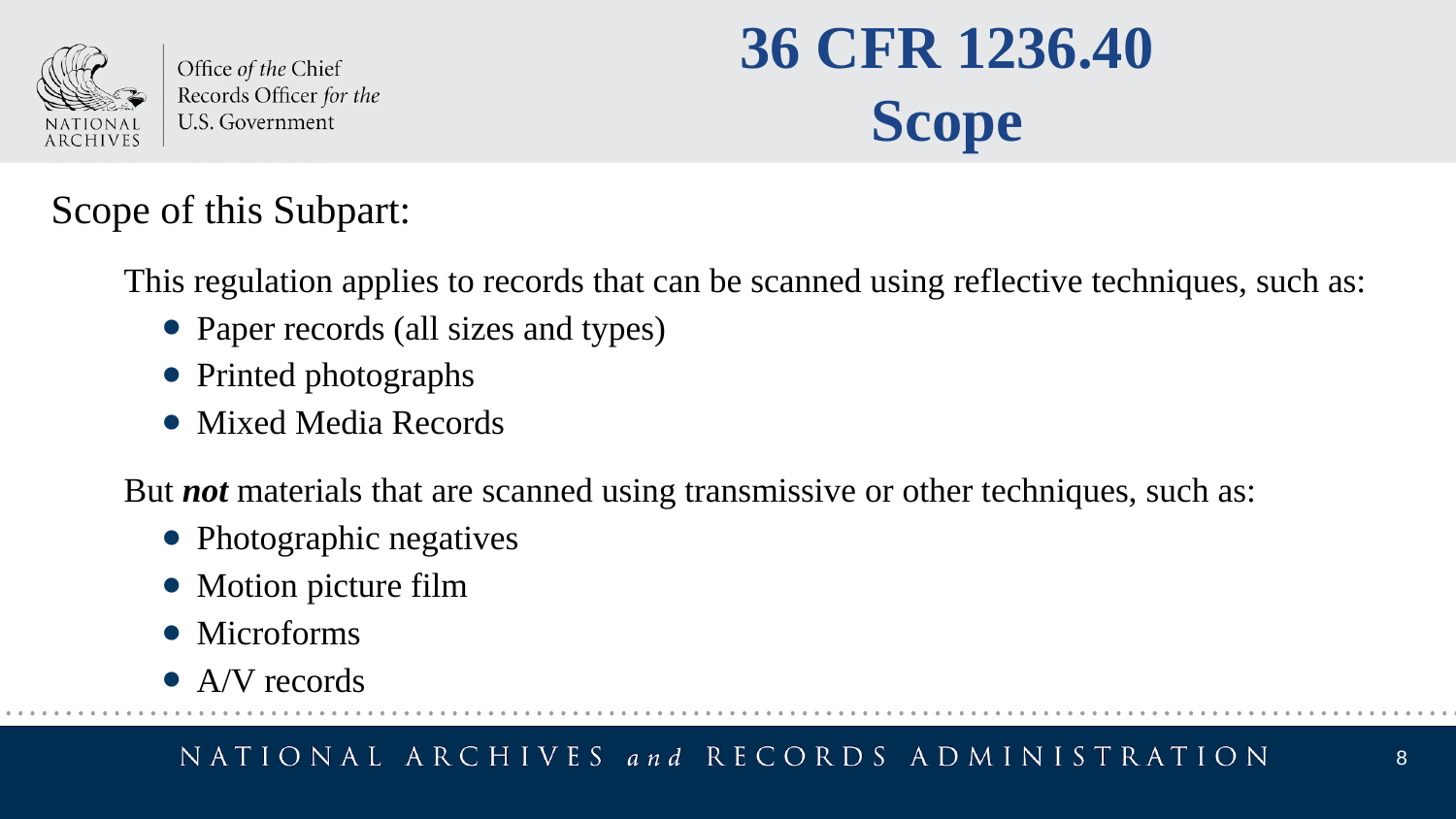

36 CFR 1236.40
Scope
Scope of this Subpart:
This regulation applies to records that can be scanned using reflective techniques, such as:
Paper records (all sizes and types)
Printed photographs
Mixed Media Records
But not materials that are scanned using transmissive or other techniques, such as:
Photographic negatives
Motion picture film
Microforms
A/V records